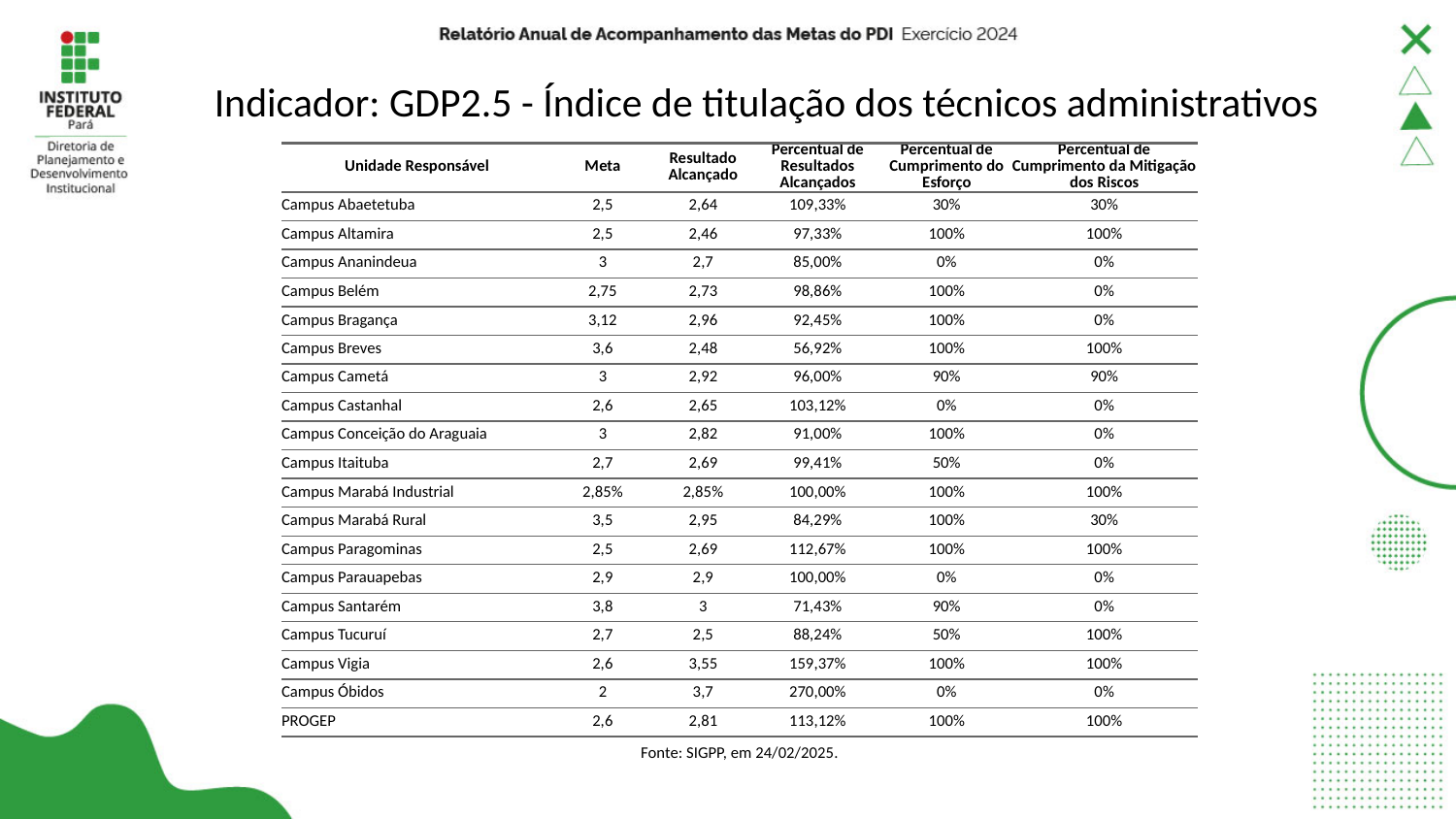

# Indicador: GDP2.5 - Índice de titulação dos técnicos administrativos
| Unidade Responsável | Meta | Resultado Alcançado | Percentual de Resultados Alcançados | Percentual de Cumprimento do Esforço | Percentual de Cumprimento da Mitigação dos Riscos |
| --- | --- | --- | --- | --- | --- |
| Campus Abaetetuba | 2,5 | 2,64 | 109,33% | 30% | 30% |
| Campus Altamira | 2,5 | 2,46 | 97,33% | 100% | 100% |
| Campus Ananindeua | 3 | 2,7 | 85,00% | 0% | 0% |
| Campus Belém | 2,75 | 2,73 | 98,86% | 100% | 0% |
| Campus Bragança | 3,12 | 2,96 | 92,45% | 100% | 0% |
| Campus Breves | 3,6 | 2,48 | 56,92% | 100% | 100% |
| Campus Cametá | 3 | 2,92 | 96,00% | 90% | 90% |
| Campus Castanhal | 2,6 | 2,65 | 103,12% | 0% | 0% |
| Campus Conceição do Araguaia | 3 | 2,82 | 91,00% | 100% | 0% |
| Campus Itaituba | 2,7 | 2,69 | 99,41% | 50% | 0% |
| Campus Marabá Industrial | 2,85% | 2,85% | 100,00% | 100% | 100% |
| Campus Marabá Rural | 3,5 | 2,95 | 84,29% | 100% | 30% |
| Campus Paragominas | 2,5 | 2,69 | 112,67% | 100% | 100% |
| Campus Parauapebas | 2,9 | 2,9 | 100,00% | 0% | 0% |
| Campus Santarém | 3,8 | 3 | 71,43% | 90% | 0% |
| Campus Tucuruí | 2,7 | 2,5 | 88,24% | 50% | 100% |
| Campus Vigia | 2,6 | 3,55 | 159,37% | 100% | 100% |
| Campus Óbidos | 2 | 3,7 | 270,00% | 0% | 0% |
| PROGEP | 2,6 | 2,81 | 113,12% | 100% | 100% |
| Fonte: SIGPP, em 24/02/2025. | Fonte: SIGPP, em 05/12/2024. | Fonte: SIGPP, em 05/12/2024. | Fonte: SIGPP, em 05/12/2024. | Fonte: SIGPP, em 05/12/2024. | Fonte: SIGPP, em 05/12/2024. |